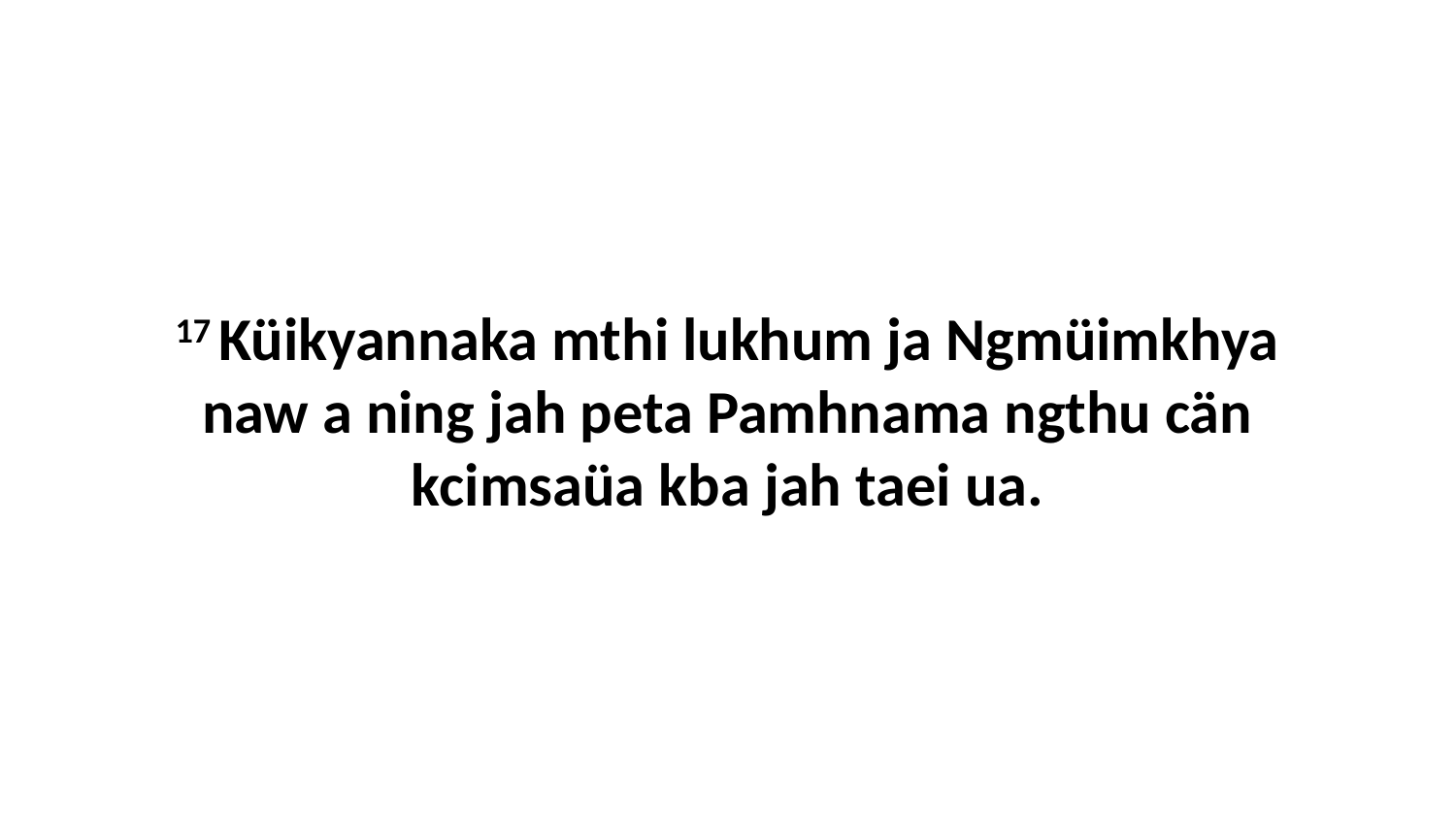

17 Küikyannaka mthi lukhum ja Ngmüimkhya naw a ning jah peta Pamhnama ngthu cän kcimsaüa kba jah taei ua.